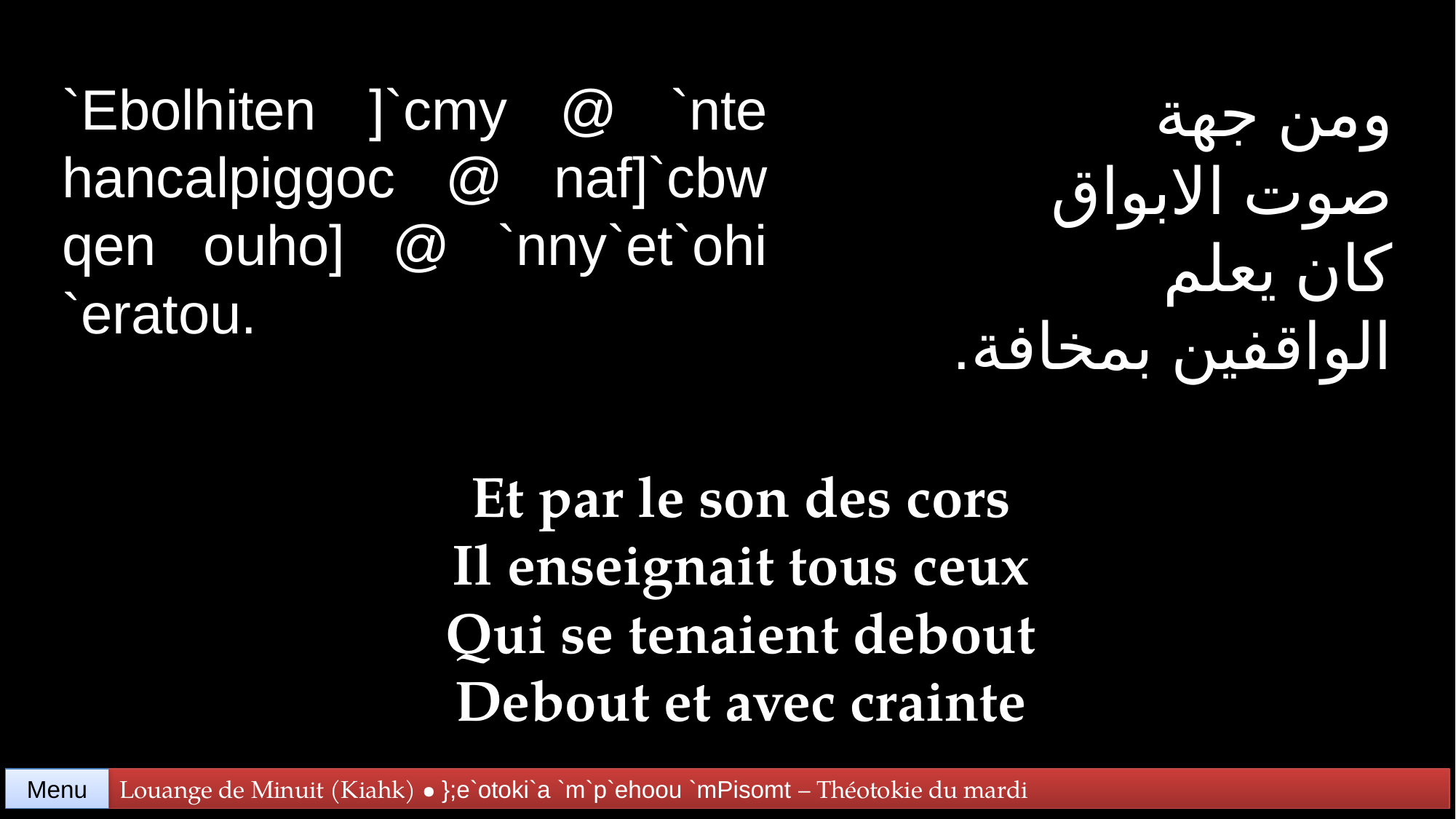

ومن جهة
صوت الابواق
كان يعلم
الواقفين بمخافة.
`Ebolhiten ]`cmy @ `nte hancalpiggoc @ naf]`cbw qen ouho] @ `nny`et`ohi
`eratou.

Et par le son des cors
Il enseignait tous ceux
Qui se tenaient debout
Debout et avec crainte
Menu
Louange de Minuit (Kiahk) • };e`otoki`a `m`p`ehoou `mPisomt – Théotokie du mardi